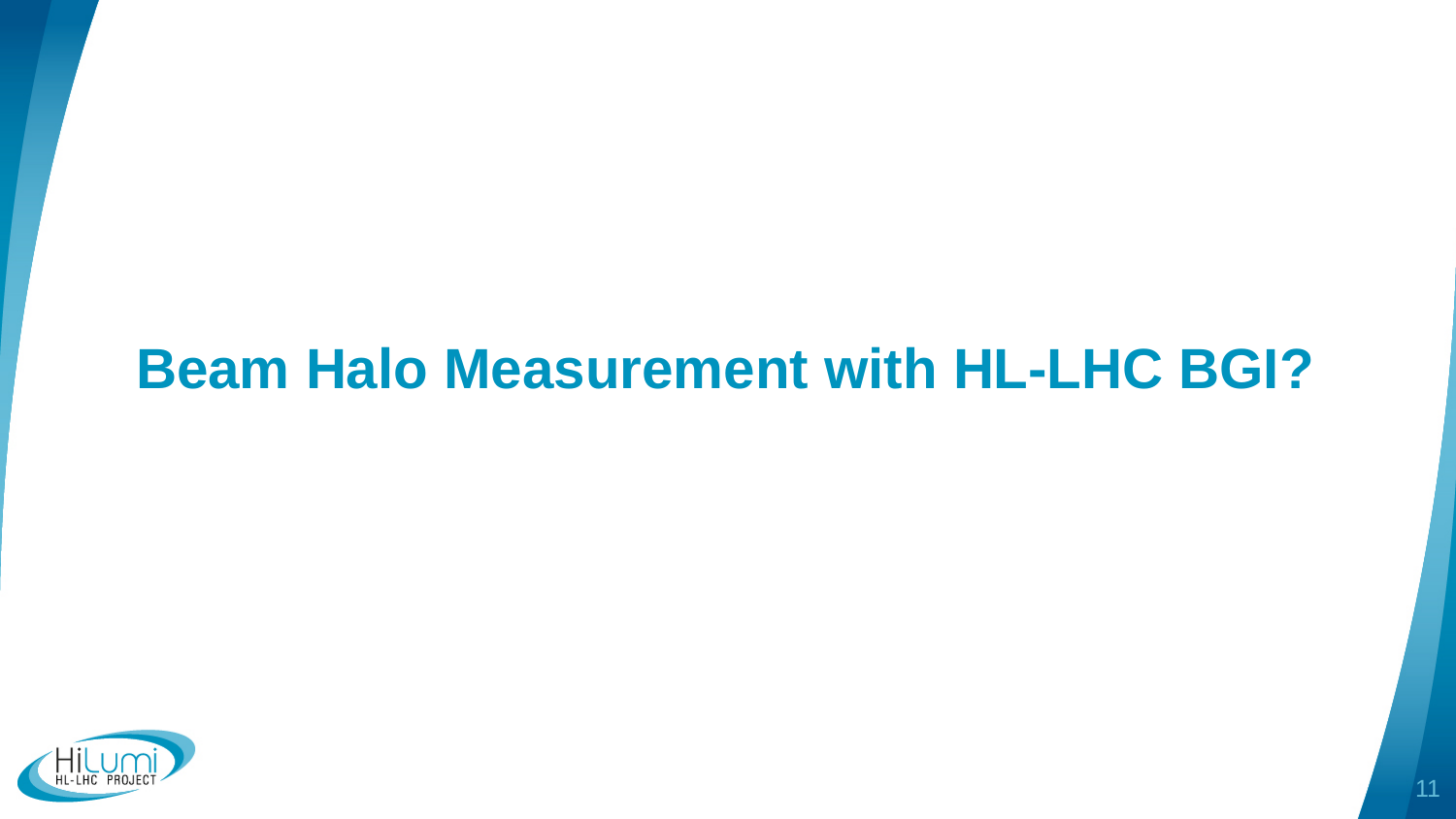

# Beam Halo Measurement with HL-LHC BGI?
11